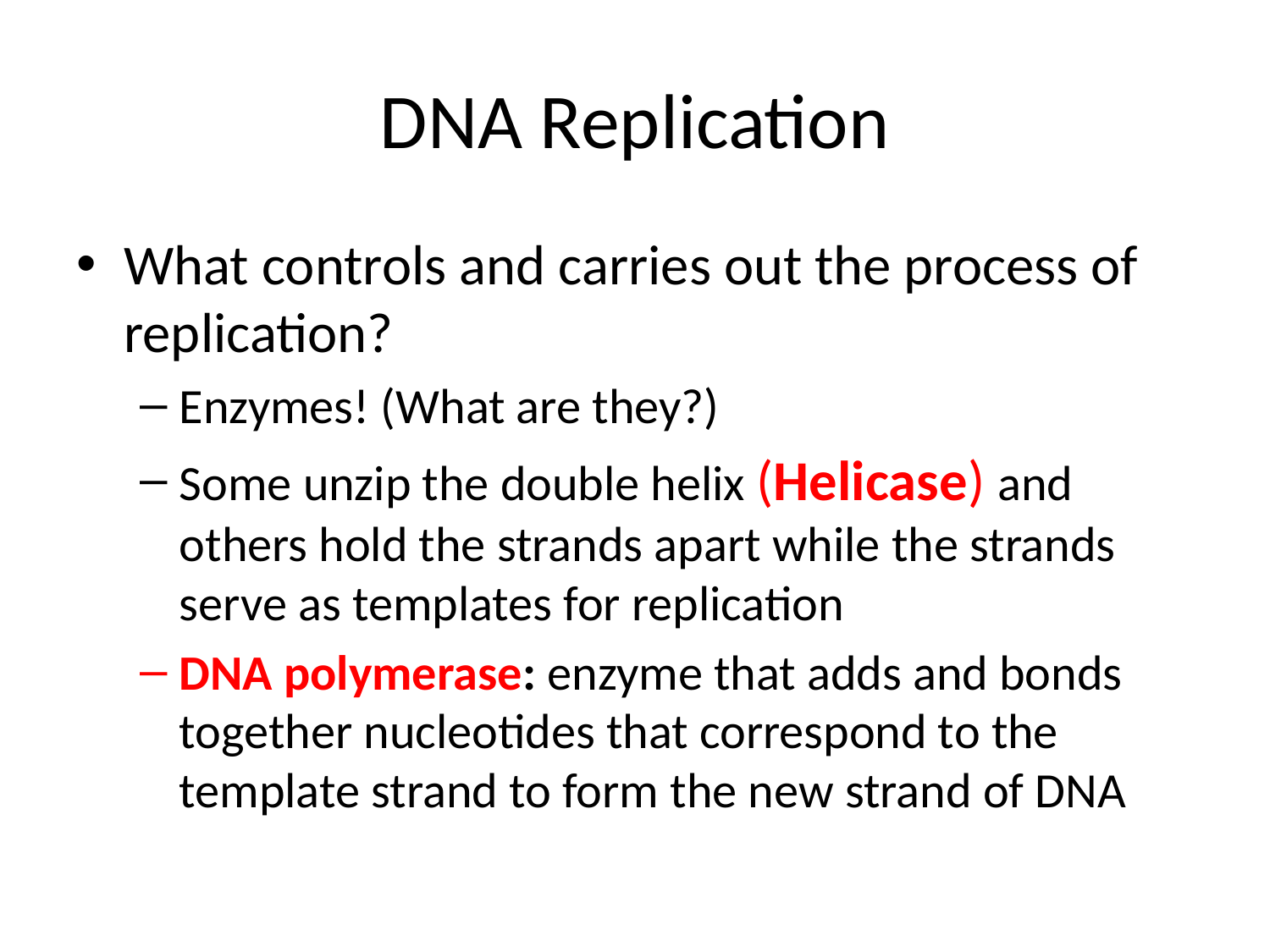

# DNA Replication
What controls and carries out the process of replication?
Enzymes! (What are they?)
Some unzip the double helix (Helicase) and others hold the strands apart while the strands serve as templates for replication
DNA polymerase: enzyme that adds and bonds together nucleotides that correspond to the template strand to form the new strand of DNA